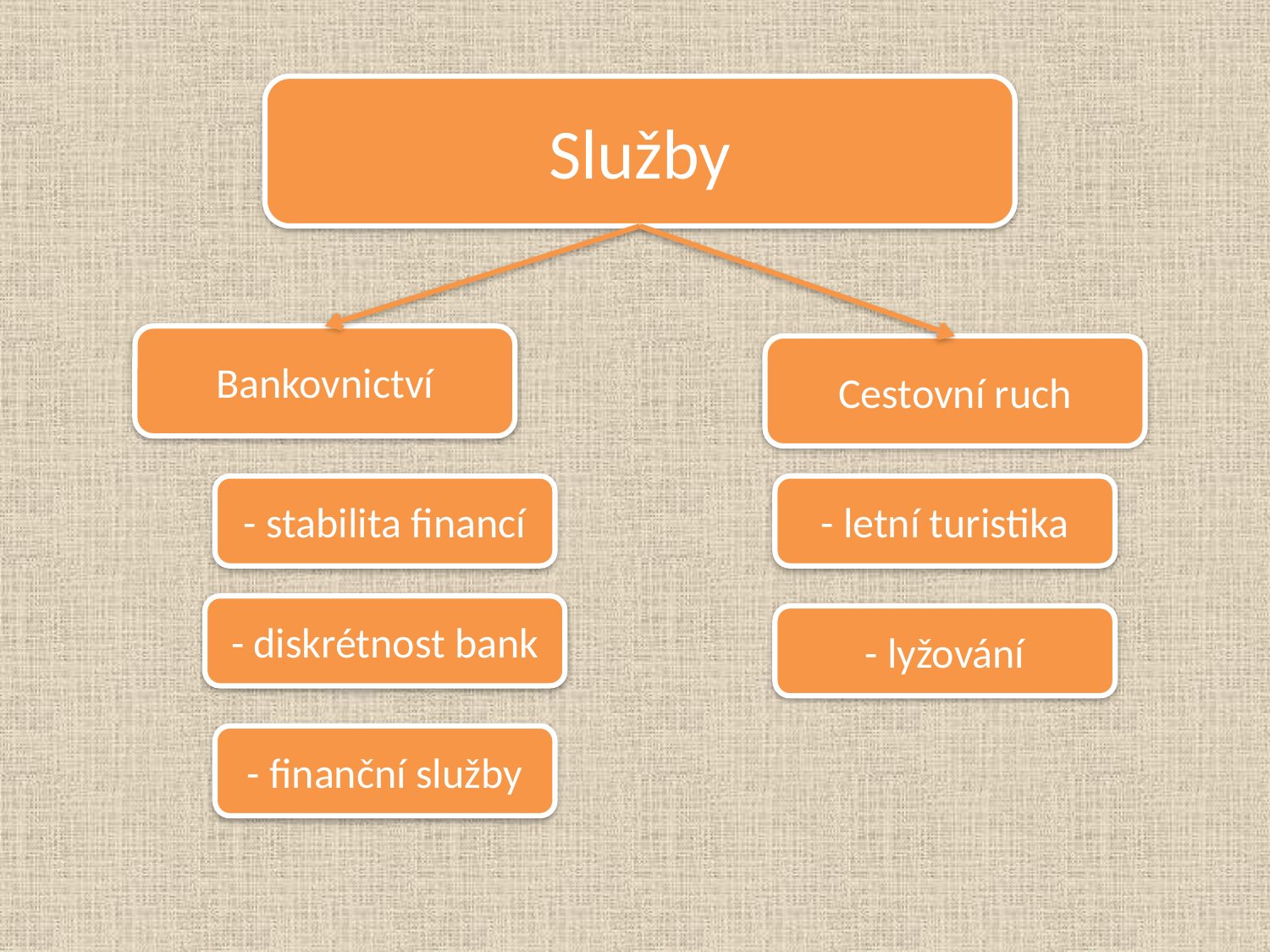

Služby
Bankovnictví
Cestovní ruch
- stabilita financí
- letní turistika
- diskrétnost bank
- lyžování
- finanční služby